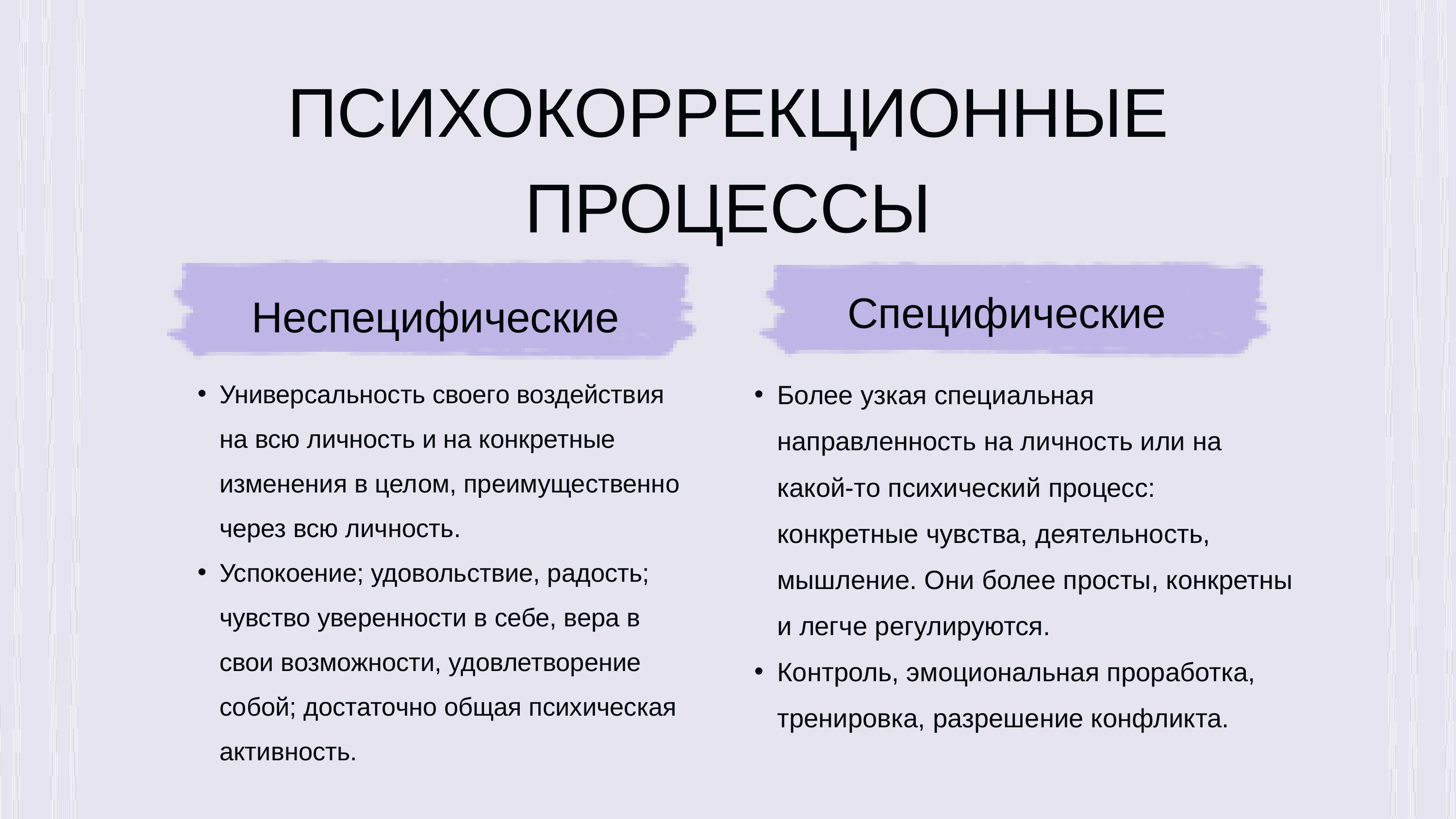

ПСИХОКОРРЕКЦИОННЫЕ ПРОЦЕССЫ

Специфические
Неспецифические

Универсальность своего воздействия на всю личность и на конкретные изменения в целом, преимущественно через всю личность.
Успокоение; удовольствие, радость; чувство уверенности в себе, вера в свои возможности, удовлетворение собой; достаточно общая психическая активность.
Более узкая специальная направленность на личность или на какой-то психический процесс: конкретные чувства, деятельность, мышление. Они более просты, конкретны и легче регулируются.
Контроль, эмоциональная проработка, тренировка, разрешение конфликта.